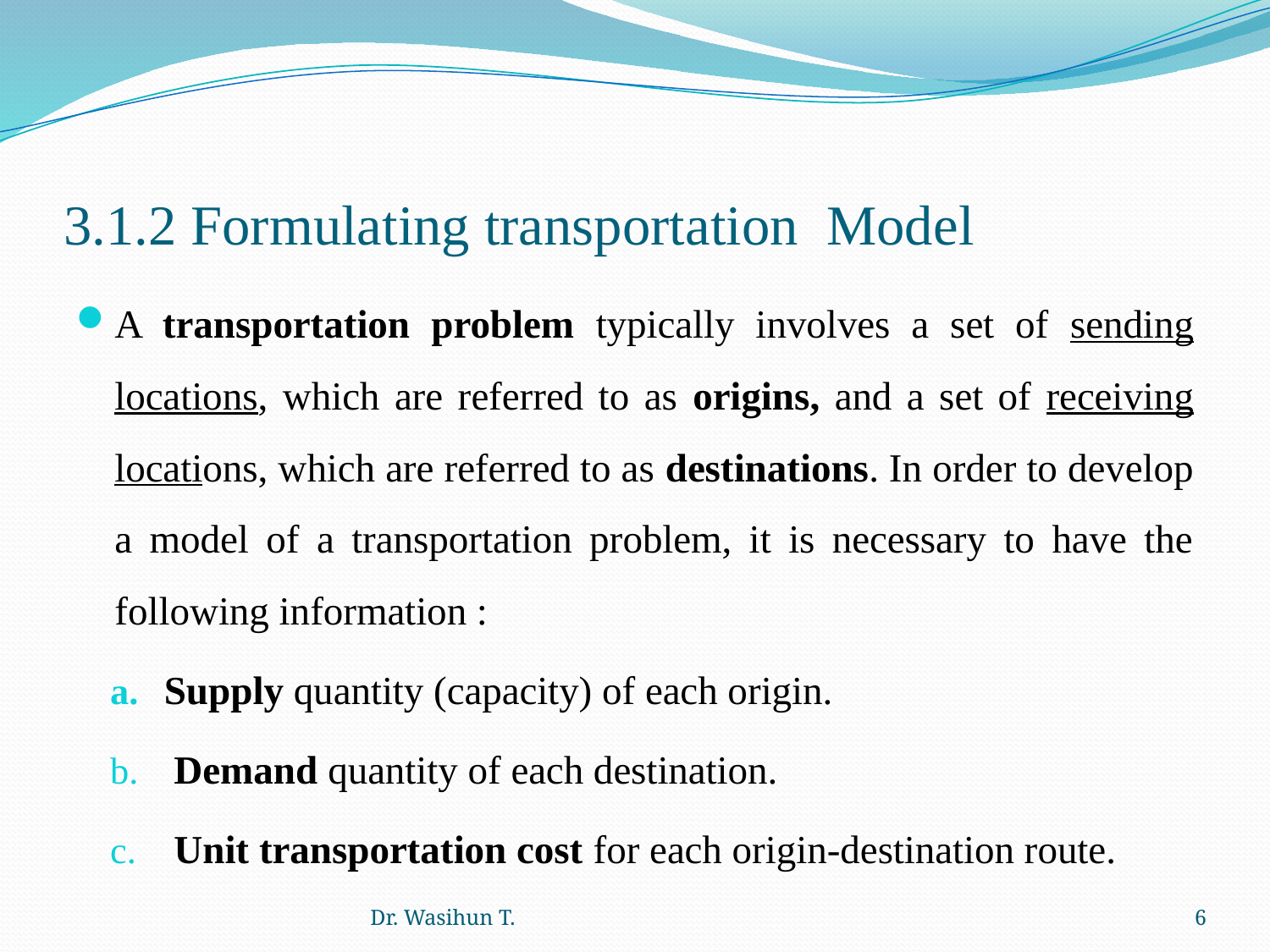

# 3.1.2 Formulating transportation  Model
A transportation problem typically involves a set of sending locations, which are referred to as origins, and a set of receiving locations, which are referred to as destinations. In order to develop a model of a transportation problem, it is necessary to have the following information :
Supply quantity (capacity) of each origin.
 Demand quantity of each destination.
 Unit transportation cost for each origin-destination route.
Dr. Wasihun T.
6